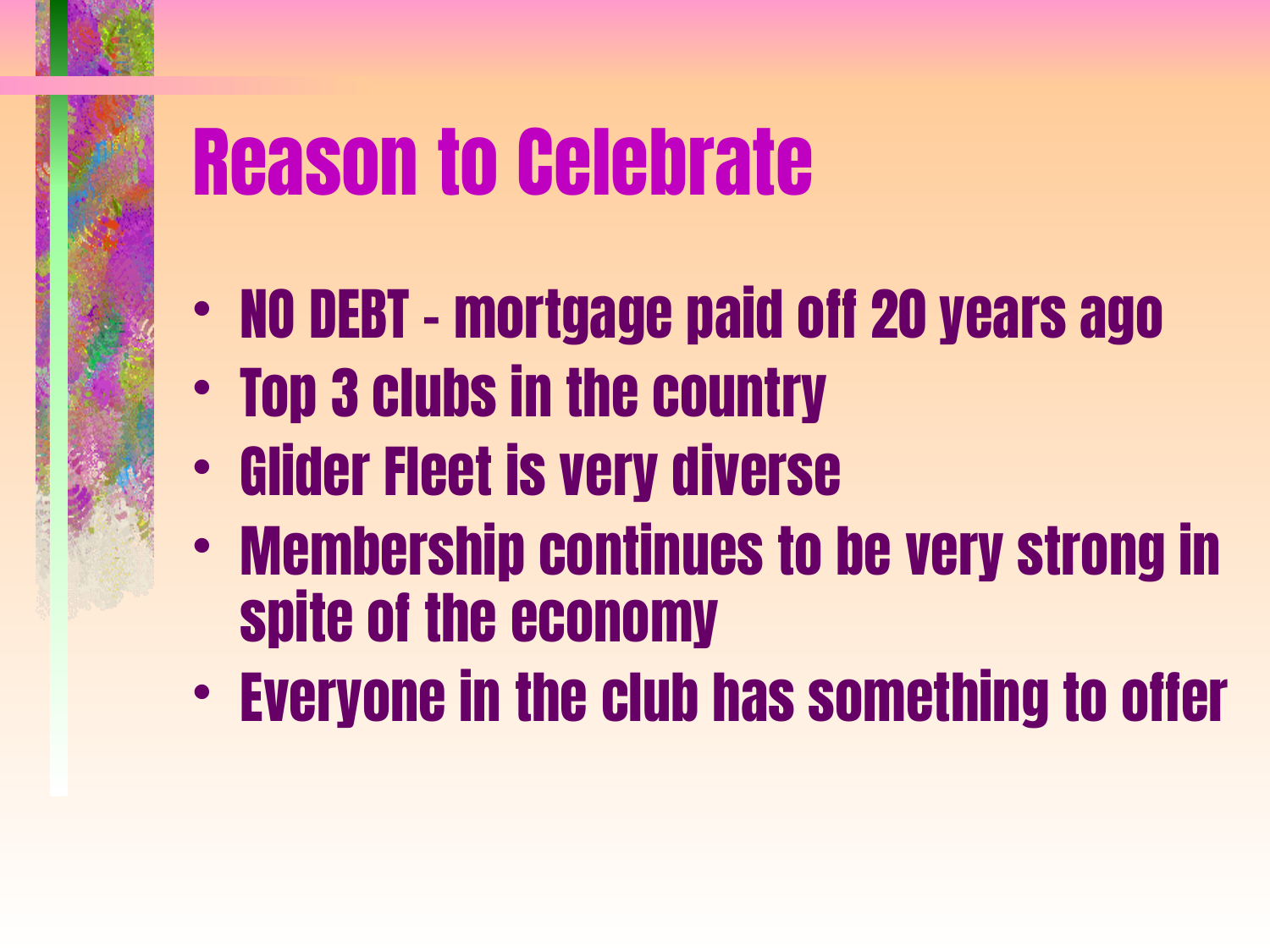

# Reason to Celebrate
NO DEBT – mortgage paid off 20 years ago
Top 3 clubs in the country
Glider Fleet is very diverse
Membership continues to be very strong in spite of the economy
Everyone in the club has something to offer